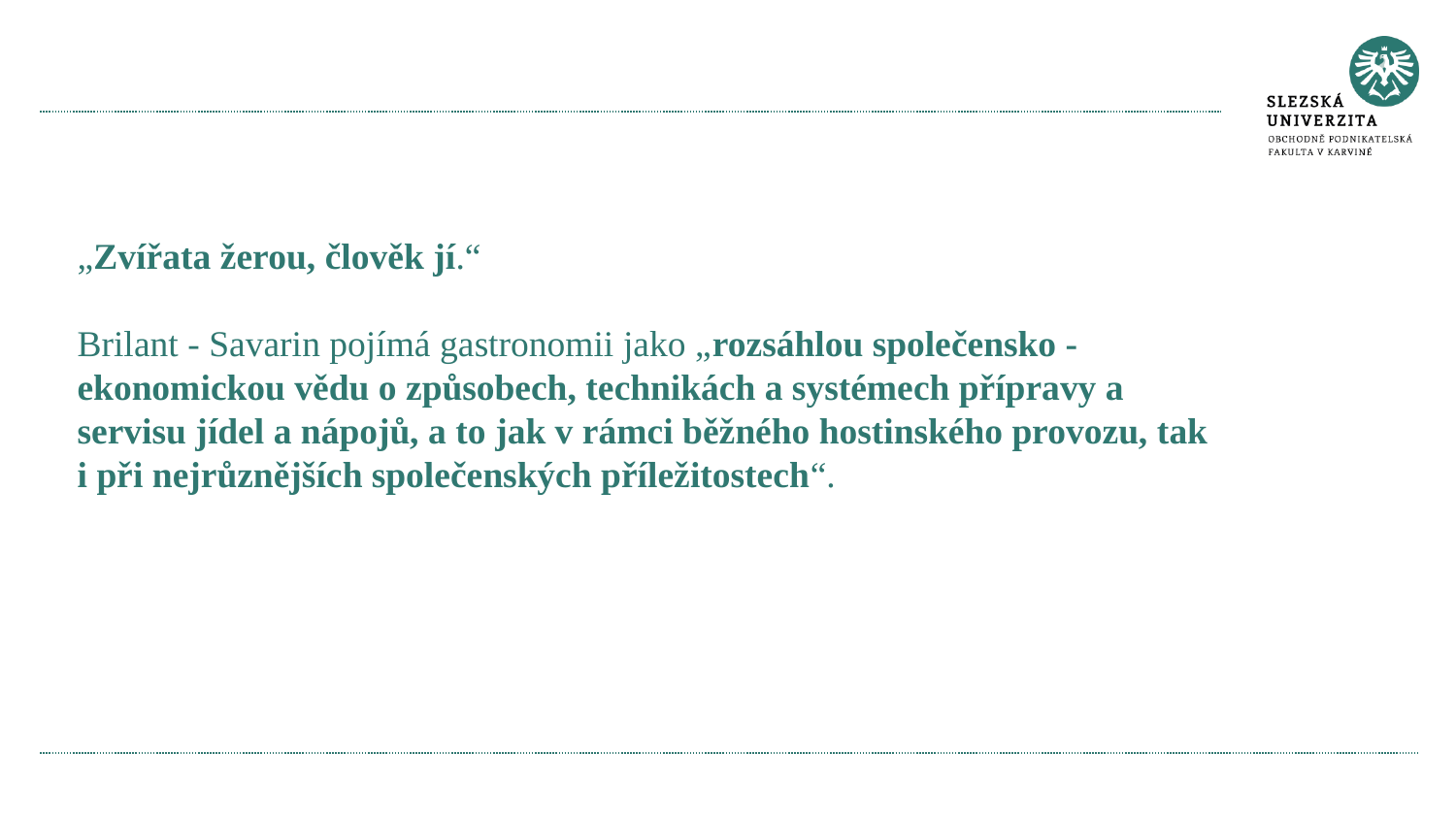

#
„Zvířata žerou, člověk jí.“

Brilant - Savarin pojímá gastronomii jako „rozsáhlou společensko - ekonomickou vědu o způsobech, technikách a systémech přípravy a servisu jídel a nápojů, a to jak v rámci běžného hostinského provozu, tak i při nejrůznějších společenských příležitostech“.